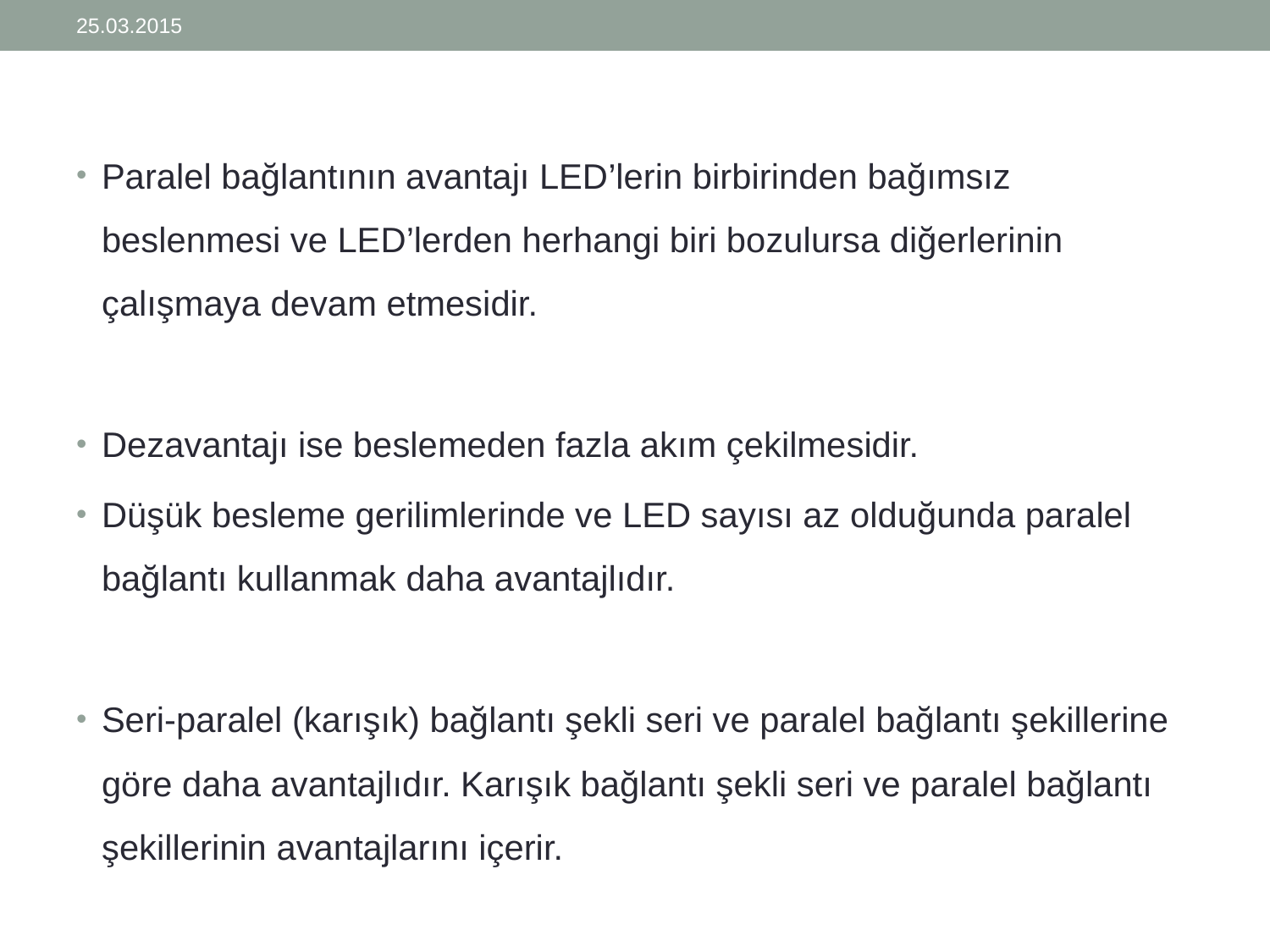

25.03.2015
Paralel bağlantının avantajı LED’lerin birbirinden bağımsız beslenmesi ve LED’lerden herhangi biri bozulursa diğerlerinin çalışmaya devam etmesidir.

Dezavantajı ise beslemeden fazla akım çekilmesidir.
Düşük besleme gerilimlerinde ve LED sayısı az olduğunda paralel bağlantı kullanmak daha avantajlıdır.

Seri-paralel (karışık) bağlantı şekli seri ve paralel bağlantı şekillerine göre daha avantajlıdır. Karışık bağlantı şekli seri ve paralel bağlantı şekillerinin avantajlarını içerir.